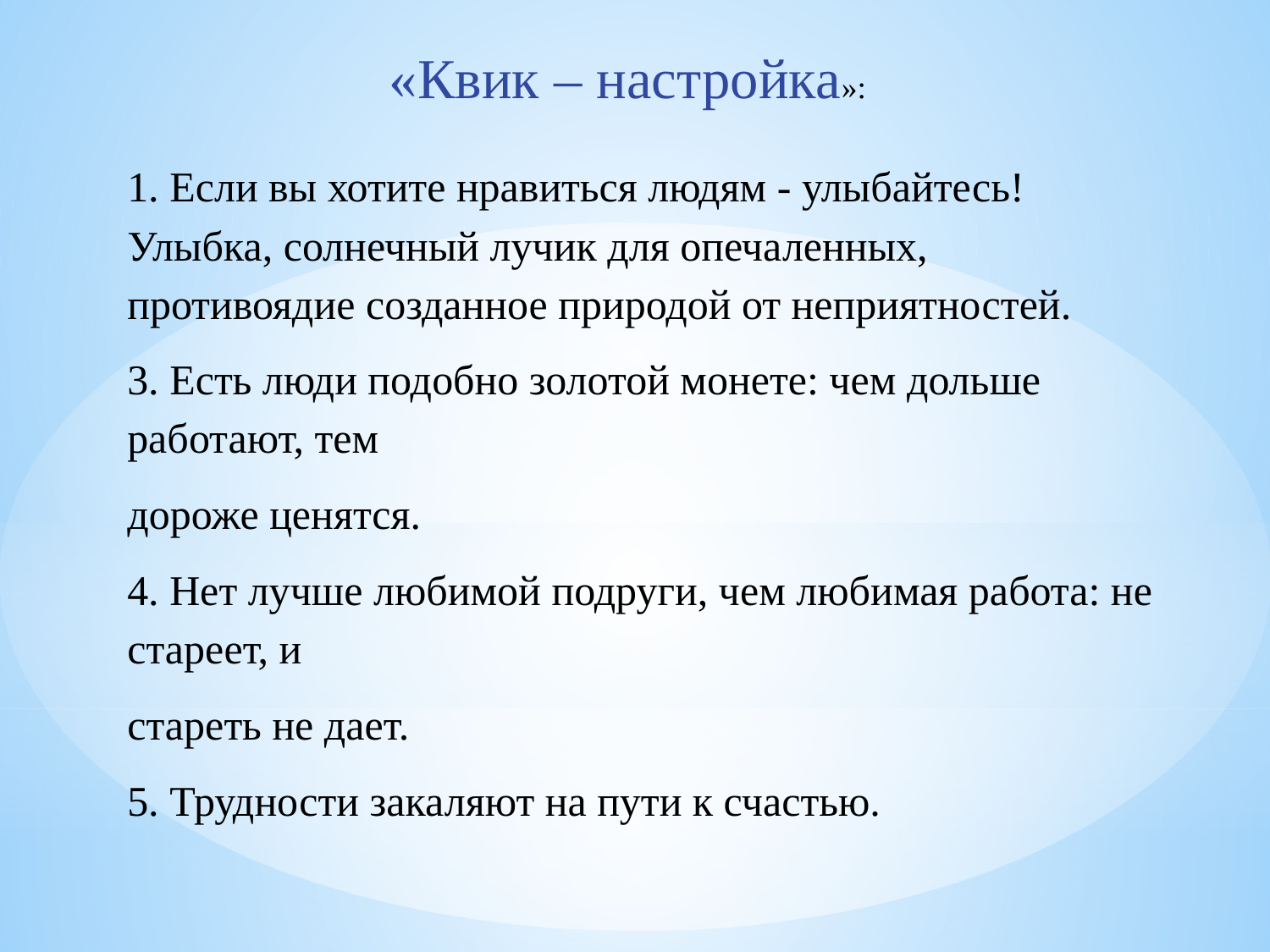

«Квик – настройка»:
1. Если вы хотите нравиться людям - улыбайтесь! Улыбка, солнечный лучик для опечаленных, противоядие созданное природой от неприятностей.
3. Есть люди подобно золотой монете: чем дольше работают, тем
дороже ценятся.
4. Нет лучше любимой подруги, чем любимая работа: не стареет, и
стареть не дает.
5. Трудности закаляют на пути к счастью.